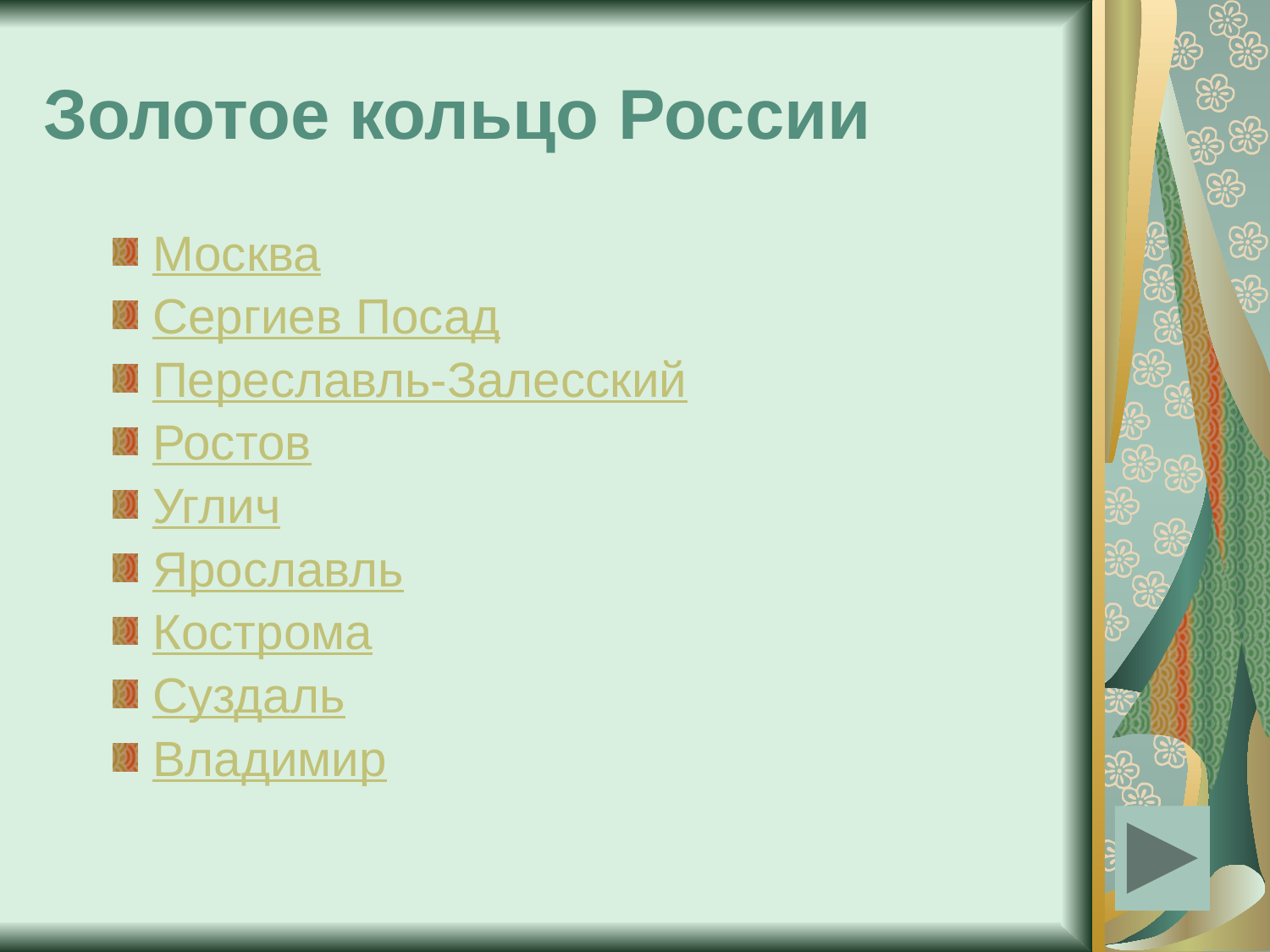

# Золотое кольцо России
Москва
Сергиев Посад
Переславль-Залесский
Ростов
Углич
Ярославль
Кострома
Суздаль
Владимир